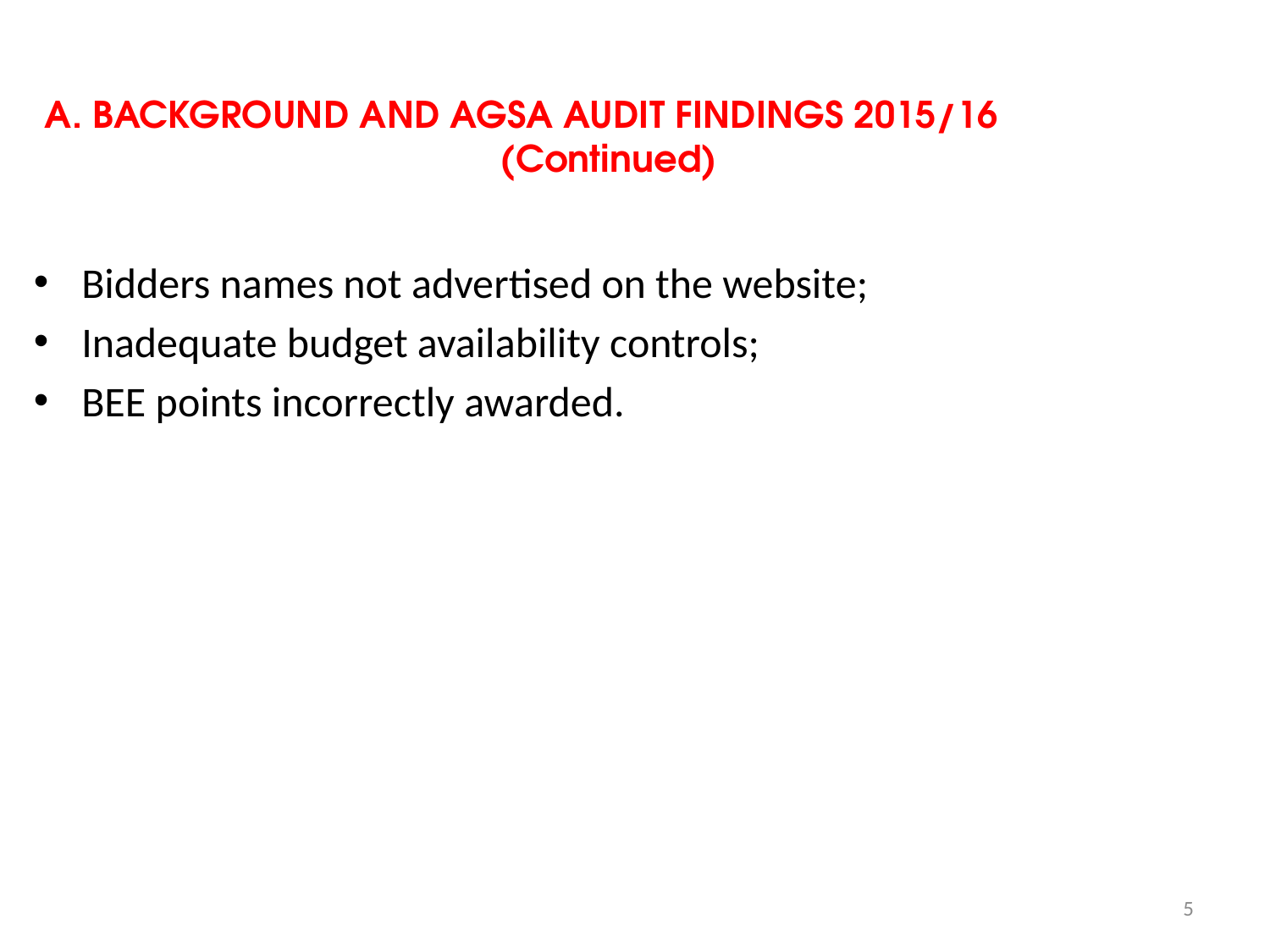

# A. BACKGROUND AND AGSA AUDIT FINDINGS 2015/16 (Continued)

Bidders names not advertised on the website;
Inadequate budget availability controls;
BEE points incorrectly awarded.

5